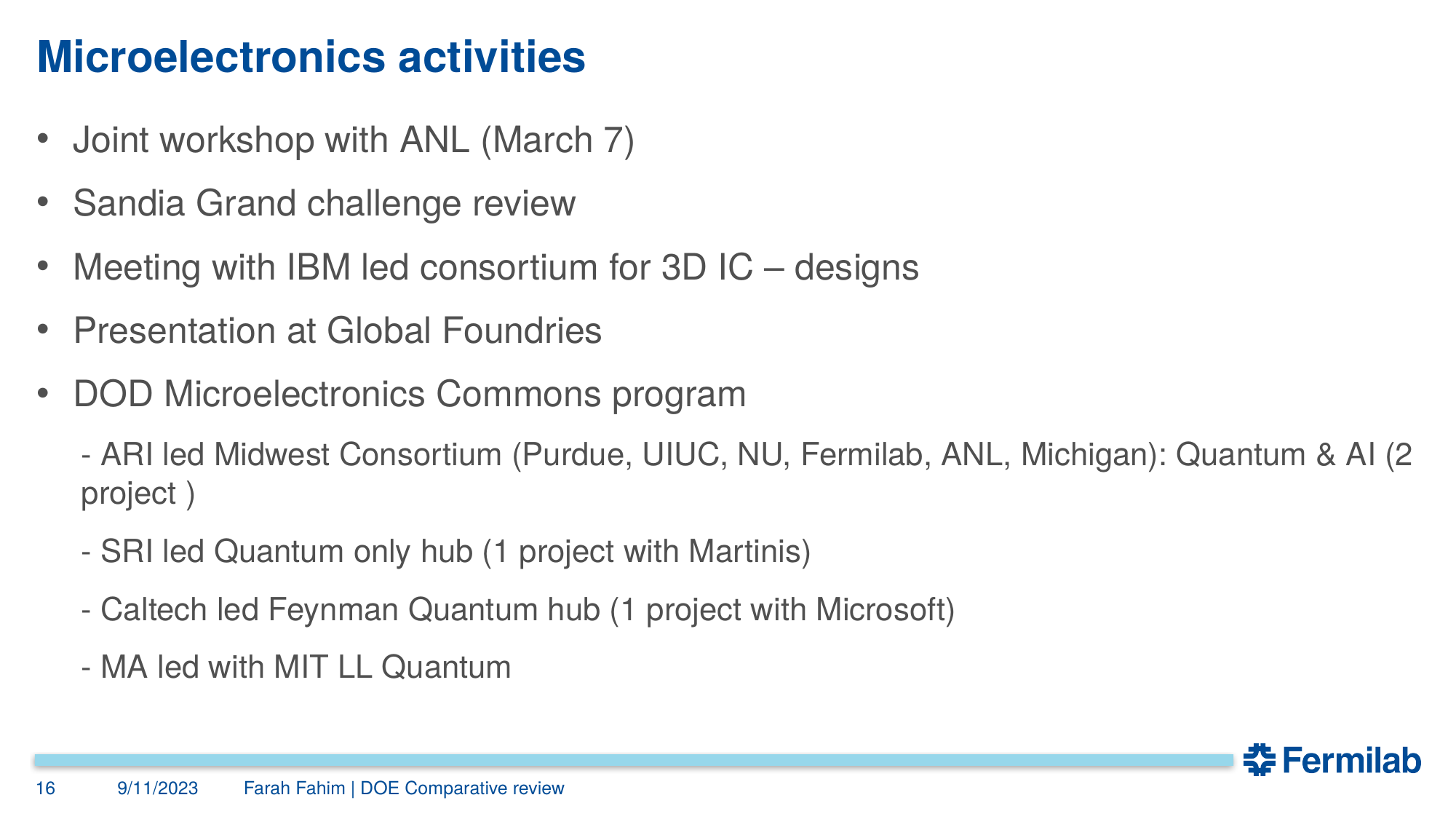

# Microelectronics activities
Joint workshop with ANL (March 7)
Sandia Grand challenge review
Meeting with IBM led consortium for 3D IC – designs
Presentation at Global Foundries
DOD Microelectronics Commons program
- ARI led Midwest Consortium (Purdue, UIUC, NU, Fermilab, ANL, Michigan): Quantum & AI (2 project )
- SRI led Quantum only hub (1 project with Martinis)
- Caltech led Feynman Quantum hub (1 project with Microsoft)
- MA led with MIT LL Quantum
16
9/11/2023
Farah Fahim | DOE Comparative review